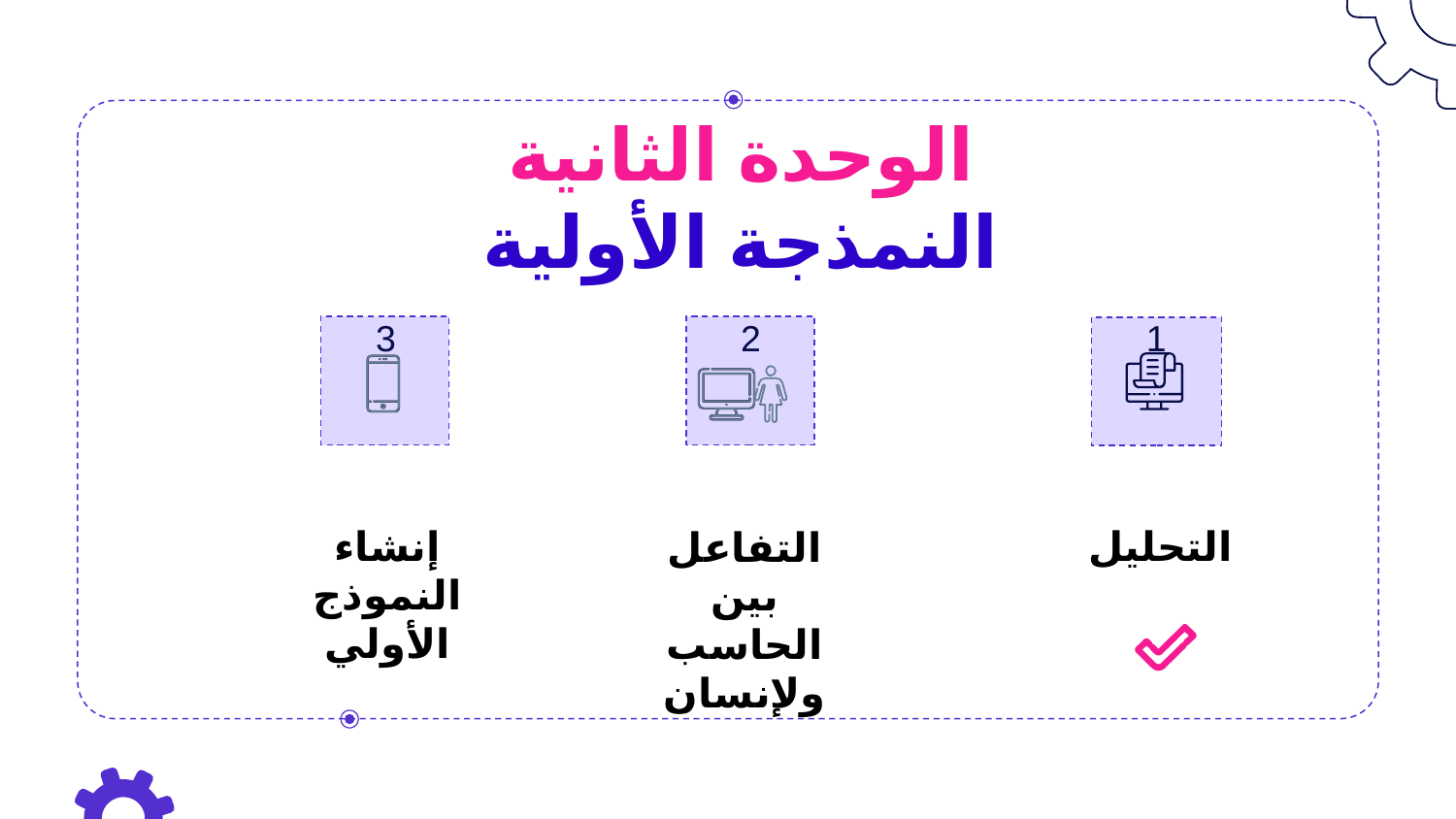

# الوحدة الثانية النمذجة الأولية
3
1
2

إنشاء النموذج الأولي
التحليل
التفاعل بين الحاسب ولإنسان